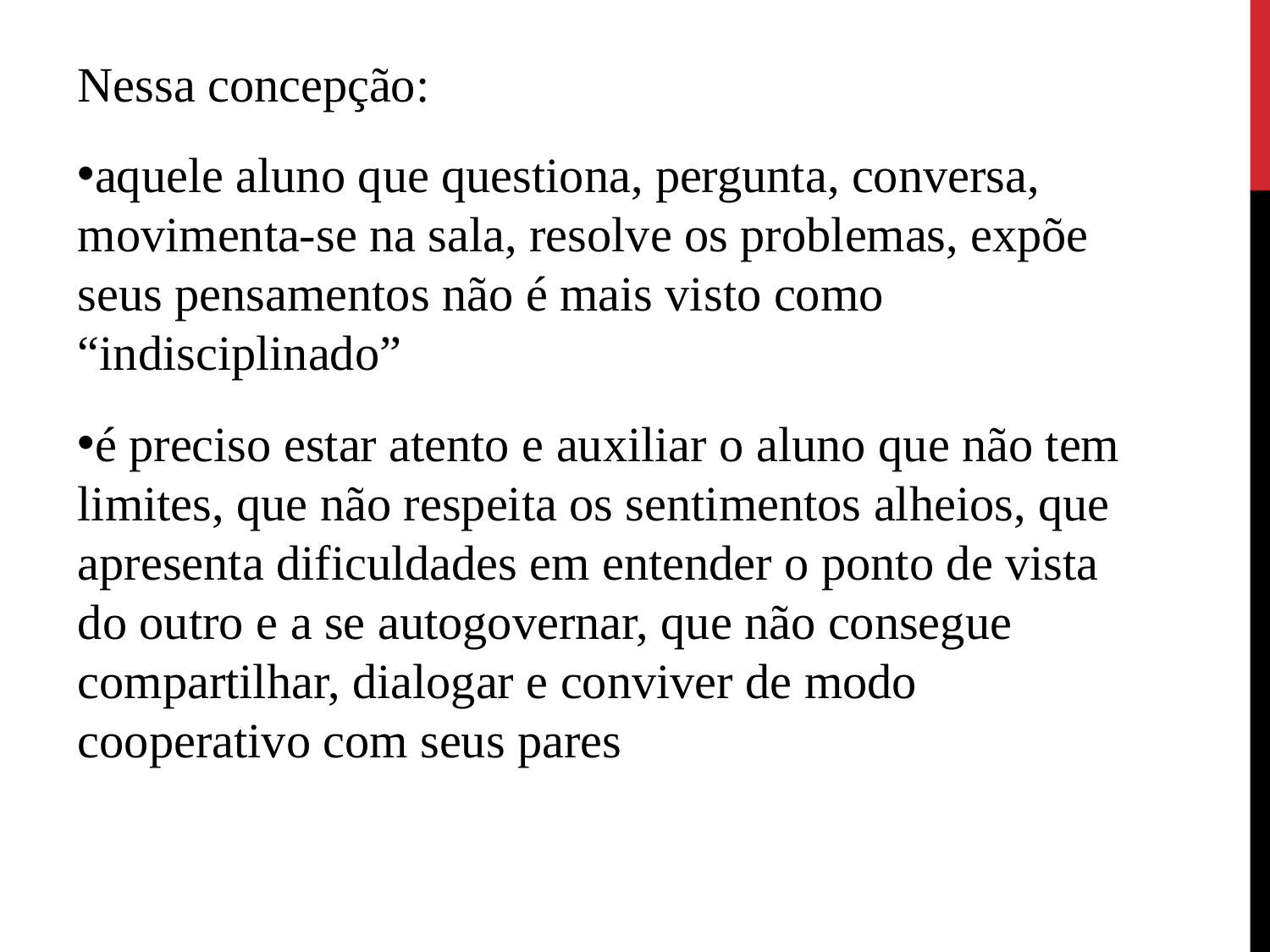

Nessa concepção:
aquele aluno que questiona, pergunta, conversa, movimenta-se na sala, resolve os problemas, expõe seus pensamentos não é mais visto como “indisciplinado”
é preciso estar atento e auxiliar o aluno que não tem limites, que não respeita os sentimentos alheios, que apresenta dificuldades em entender o ponto de vista do outro e a se autogovernar, que não consegue compartilhar, dialogar e conviver de modo cooperativo com seus pares